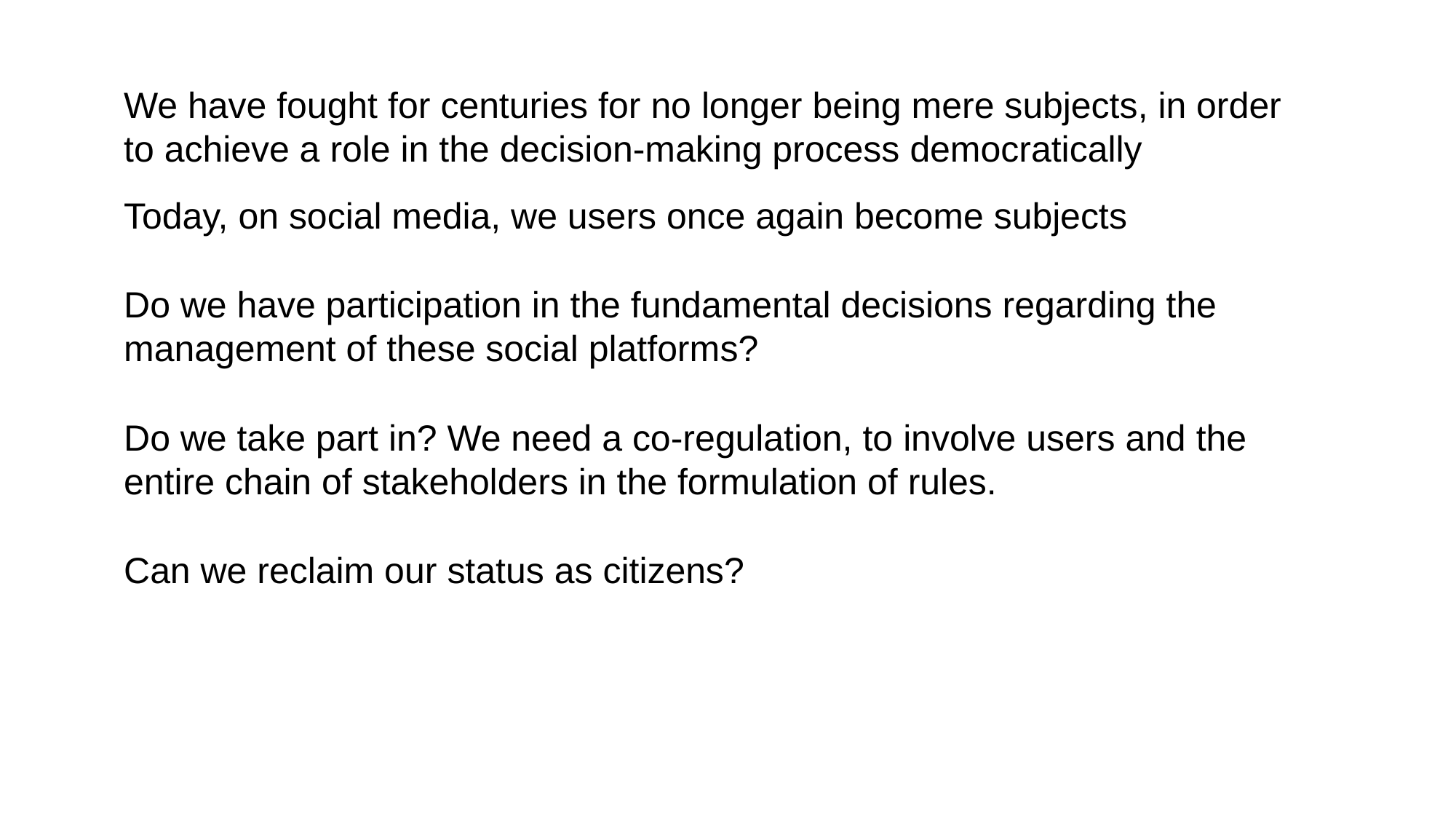

We have fought for centuries for no longer being mere subjects, in order to achieve a role in the decision-making process democratically
Today, on social media, we users once again become subjects
Do we have participation in the fundamental decisions regarding the management of these social platforms?
Do we take part in? We need a co-regulation, to involve users and the entire chain of stakeholders in the formulation of rules.
Can we reclaim our status as citizens?